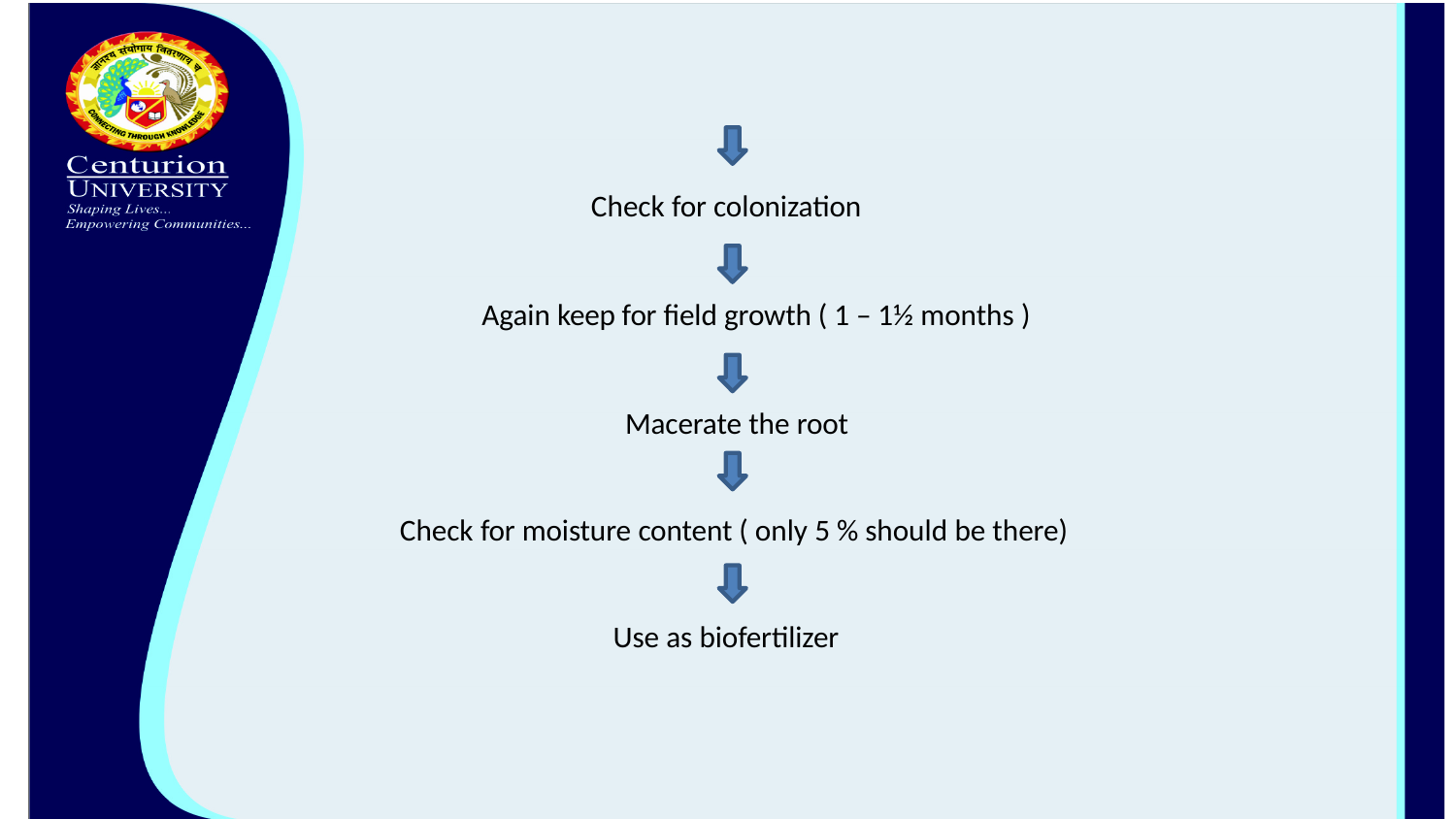

Check for colonization
Again keep for field growth ( 1 – 1½ months )  Macerate the root

Check for moisture content ( only 5 % should be there)

Use as biofertilizer